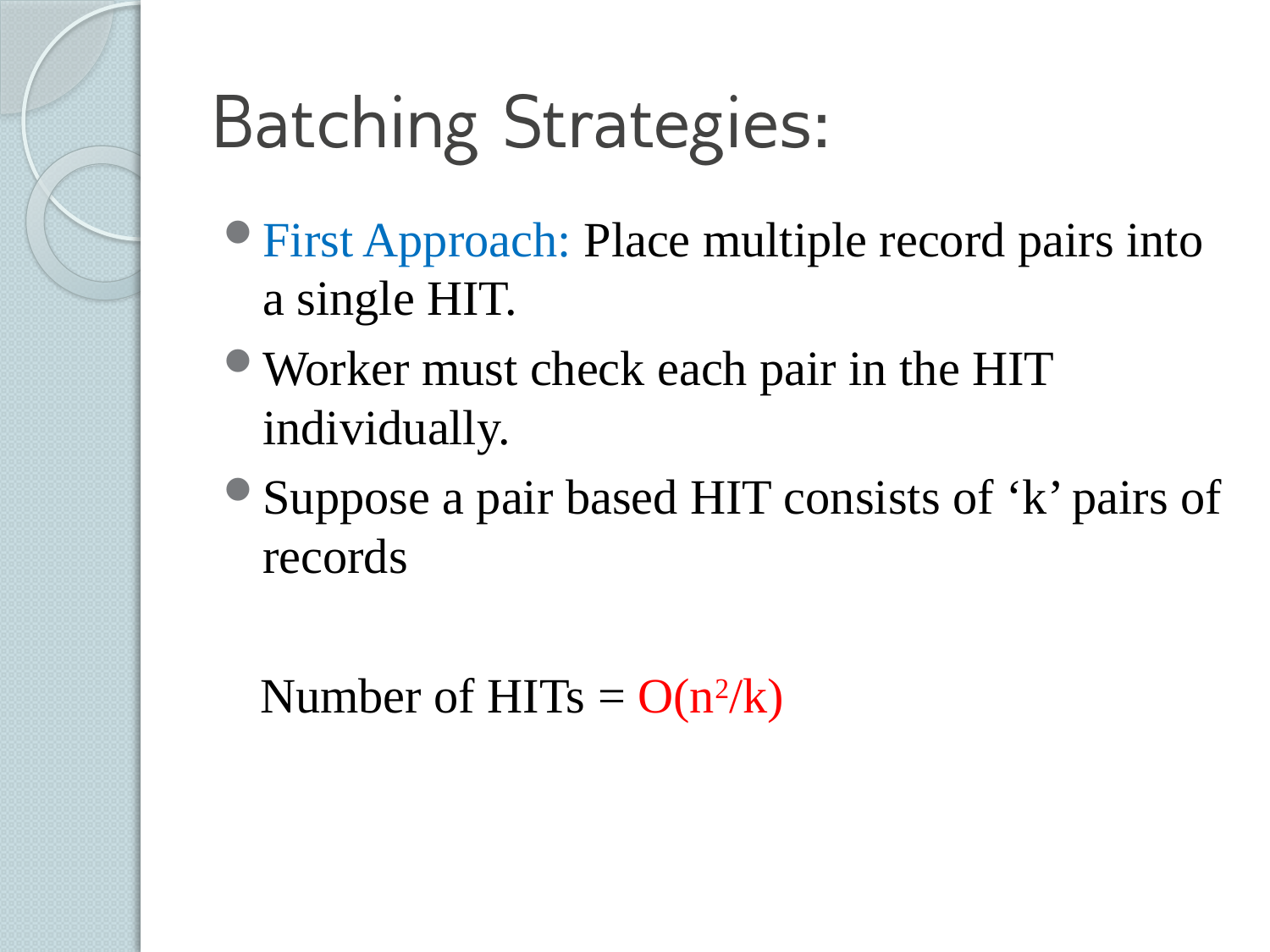

# Batching Strategies:
First Approach: Place multiple record pairs into a single HIT.
Worker must check each pair in the HIT individually.
Suppose a pair based HIT consists of ‘k’ pairs of records

   Number of HITs = O(n2/k)